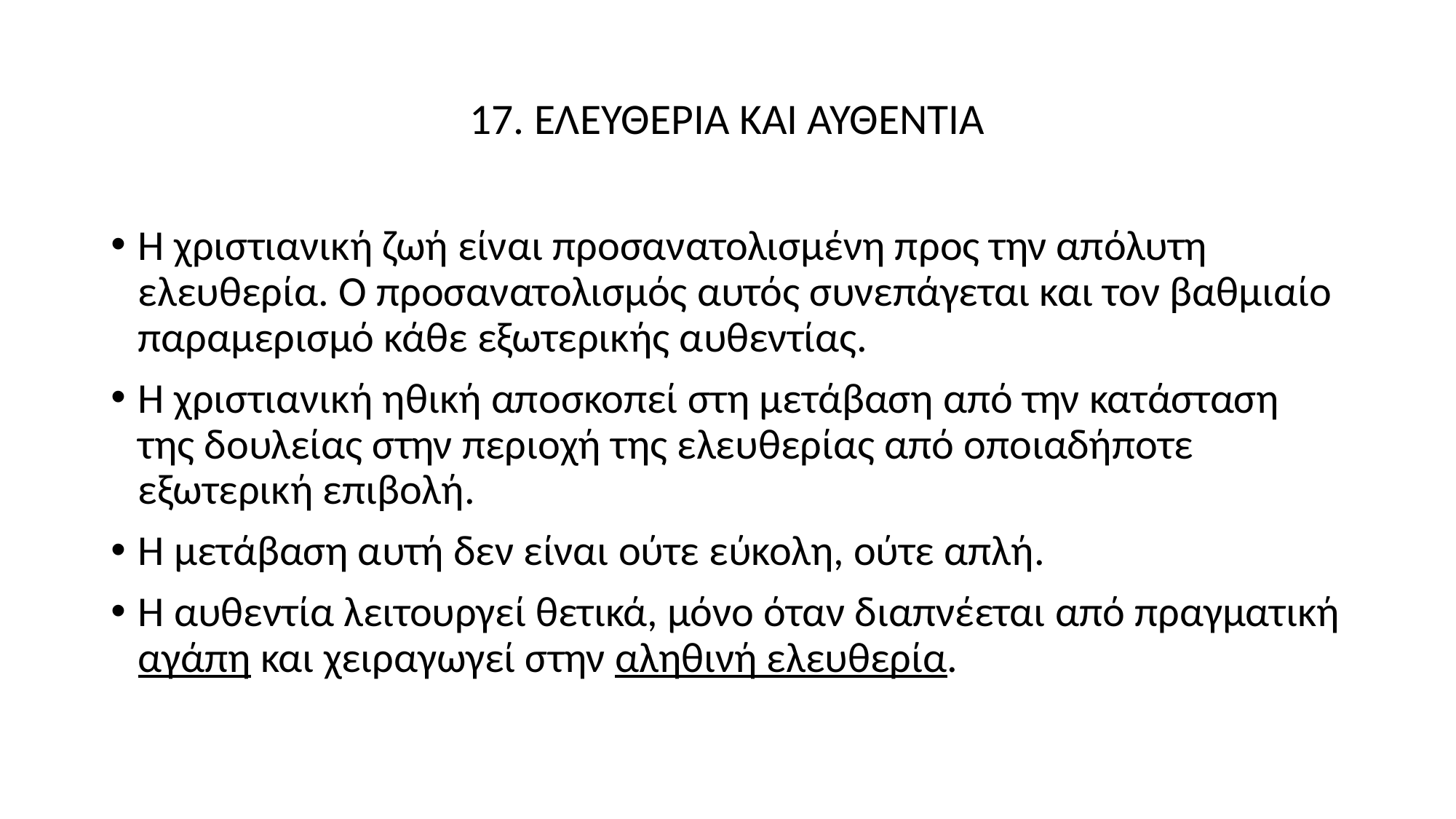

# 17. ΕΛΕΥΘΕΡΙΑ ΚΑΙ ΑΥΘΕΝΤΙΑ
Η χριστιανική ζωή είναι προσανατολισμένη προς την απόλυτη ελευθερία. Ο προσανατολισμός αυτός συνεπάγεται και τον βαθμιαίο παραμερισμό κάθε εξωτερικής αυθεντίας.
Η χριστιανική ηθική αποσκοπεί στη μετάβαση από την κατάσταση της δουλείας στην περιοχή της ελευθερίας από οποιαδήποτε εξωτερική επιβολή.
Η μετάβαση αυτή δεν είναι ούτε εύκολη, ούτε απλή.
Η αυθεντία λειτουργεί θετικά, μόνο όταν διαπνέεται από πραγματική αγάπη και χειραγωγεί στην αληθινή ελευθερία.